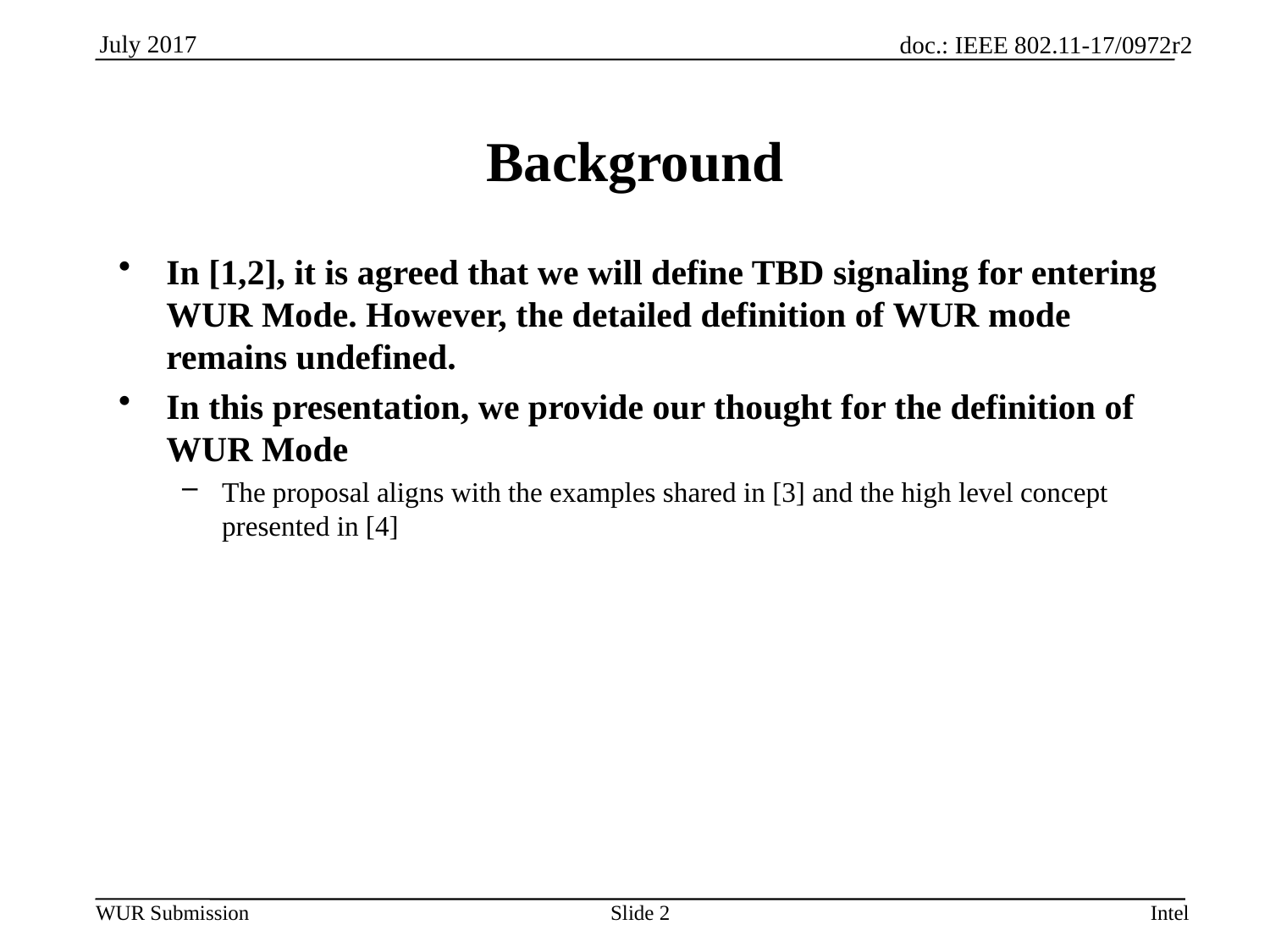

# Background
In [1,2], it is agreed that we will define TBD signaling for entering WUR Mode. However, the detailed definition of WUR mode remains undefined.
In this presentation, we provide our thought for the definition of WUR Mode
The proposal aligns with the examples shared in [3] and the high level concept presented in [4]

Slide 2
Intel